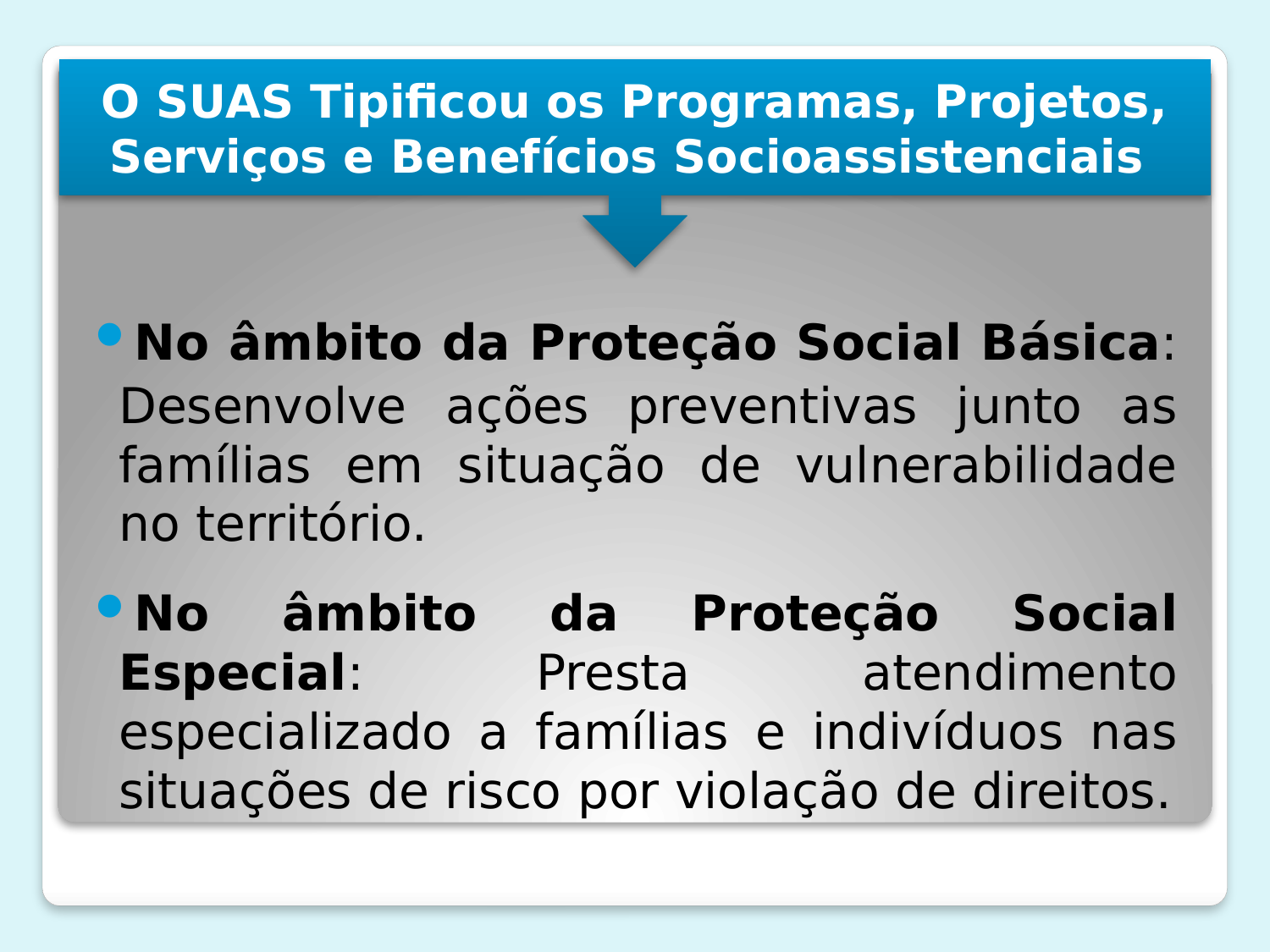

O SUAS Tipificou os Programas, Projetos, Serviços e Benefícios Socioassistenciais
No âmbito da Proteção Social Básica:
Desenvolve ações preventivas junto as famílias em situação de vulnerabilidade no território.

No âmbito da Proteção Social Especial: Presta atendimento especializado a famílias e indivíduos nas situações de risco por violação de direitos.